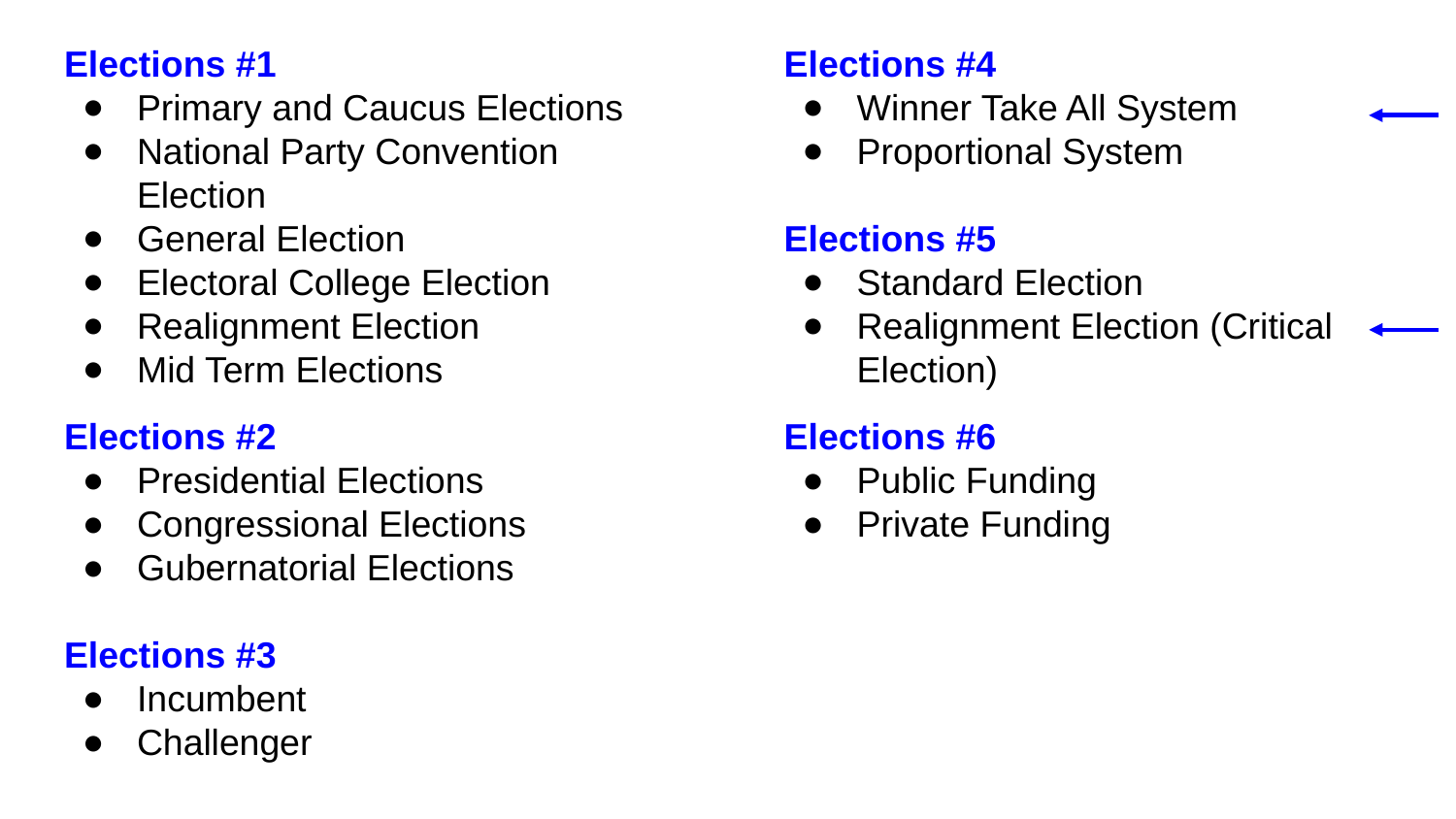

Elections #1
Primary and Caucus Elections
National Party Convention Election
General Election
Electoral College Election
Realignment Election
Mid Term Elections

Elections #2
Presidential Elections
Congressional Elections
Gubernatorial Elections

Elections #3
Incumbent
Challenger

Elections #4
Winner Take All System
Proportional System

Elections #5
Standard Election
Realignment Election (Critical Election)

Elections #6
Public Funding
Private Funding